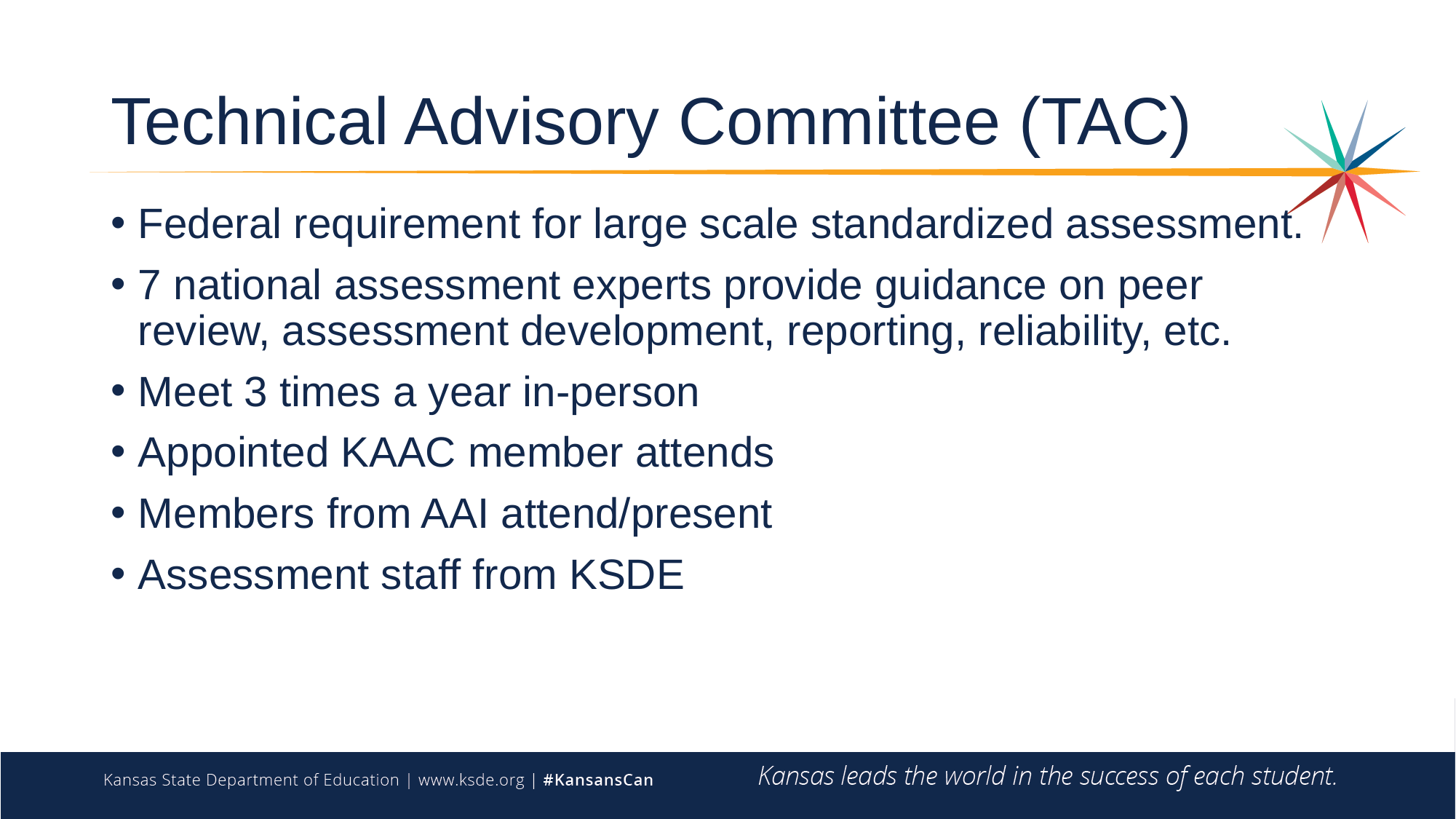

# Technical Advisory Committee (TAC)
Federal requirement for large scale standardized assessment.
7 national assessment experts provide guidance on peer review, assessment development, reporting, reliability, etc.
Meet 3 times a year in-person
Appointed KAAC member attends
Members from AAI attend/present
Assessment staff from KSDE